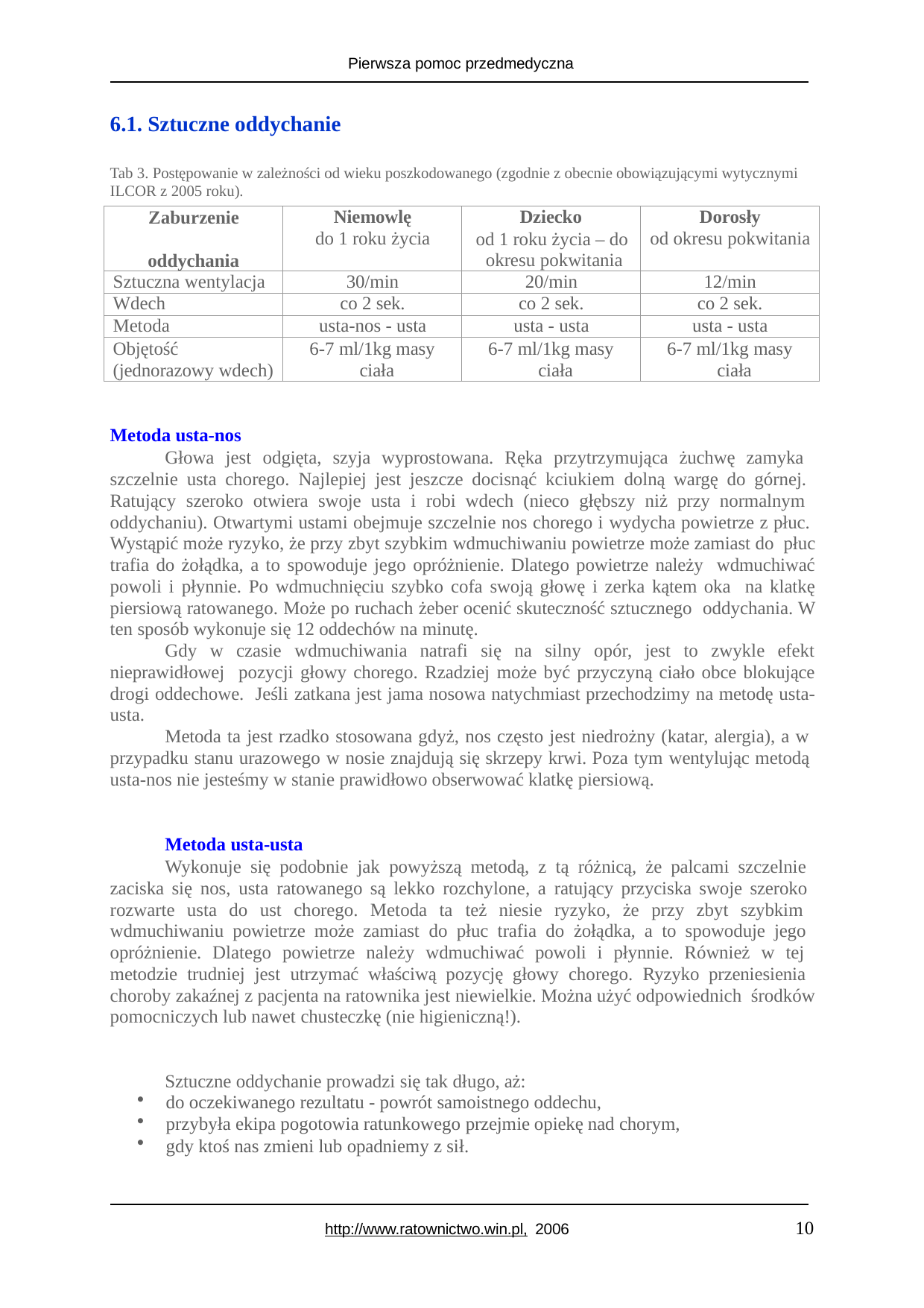

Pierwsza pomoc przedmedyczna

6.1. Sztuczne oddychanie

Tab 3. Postępowanie w zależności od wieku poszkodowanego (zgodnie z obecnie obowiązującymi wytycznymi  ILCOR z 2005 roku).
| Zaburzenie oddychania | Niemowlę do 1 roku życia | Dziecko od 1 roku życia – do okresu pokwitania | Dorosły od okresu pokwitania |
| --- | --- | --- | --- |
| Sztuczna wentylacja | 30/min | 20/min | 12/min |
| Wdech | co 2 sek. | co 2 sek. | co 2 sek. |
| Metoda | usta-nos - usta | usta - usta | usta - usta |
| Objętość (jednorazowy wdech) | 6-7 ml/1kg masy ciała | 6-7 ml/1kg masy ciała | 6-7 ml/1kg masy ciała |
Metoda usta-nos
Głowa jest odgięta, szyja wyprostowana. Ręka przytrzymująca żuchwę zamyka  szczelnie usta chorego. Najlepiej jest jeszcze docisnąć kciukiem dolną wargę do górnej.  Ratujący szeroko otwiera swoje usta i robi wdech (nieco głębszy niż przy normalnym  oddychaniu). Otwartymi ustami obejmuje szczelnie nos chorego i wydycha powietrze z płuc.  Wystąpić może ryzyko, że przy zbyt szybkim wdmuchiwaniu powietrze może zamiast do  płuc trafia do żołądka, a to spowoduje jego opróżnienie. Dlatego powietrze należy  wdmuchiwać powoli i płynnie. Po wdmuchnięciu szybko cofa swoją głowę i zerka kątem oka  na klatkę piersiową ratowanego. Może po ruchach żeber ocenić skuteczność sztucznego  oddychania. W ten sposób wykonuje się 12 oddechów na minutę.
Gdy w czasie wdmuchiwania natrafi się na silny opór, jest to zwykle efekt nieprawidłowej  pozycji głowy chorego. Rzadziej może być przyczyną ciało obce blokujące drogi oddechowe.  Jeśli zatkana jest jama nosowa natychmiast przechodzimy na metodę usta-usta.
Metoda ta jest rzadko stosowana gdyż, nos często jest niedrożny (katar, alergia), a w  przypadku stanu urazowego w nosie znajdują się skrzepy krwi. Poza tym wentylując metodą  usta-nos nie jesteśmy w stanie prawidłowo obserwować klatkę piersiową.

Metoda usta-usta
Wykonuje się podobnie jak powyższą metodą, z tą różnicą, że palcami szczelnie  zaciska się nos, usta ratowanego są lekko rozchylone, a ratujący przyciska swoje szeroko  rozwarte usta do ust chorego. Metoda ta też niesie ryzyko, że przy zbyt szybkim  wdmuchiwaniu powietrze może zamiast do płuc trafia do żołądka, a to spowoduje jego  opróżnienie. Dlatego powietrze należy wdmuchiwać powoli i płynnie. Również w tej  metodzie trudniej jest utrzymać właściwą pozycję głowy chorego. Ryzyko przeniesienia  choroby zakaźnej z pacjenta na ratownika jest niewielkie. Można użyć odpowiednich  środków pomocniczych lub nawet chusteczkę (nie higieniczną!).

Sztuczne oddychanie prowadzi się tak długo, aż:
do oczekiwanego rezultatu - powrót samoistnego oddechu,
przybyła ekipa pogotowia ratunkowego przejmie opiekę nad chorym,
gdy ktoś nas zmieni lub opadniemy z sił.
10
http://www.ratownictwo.win.pl, 2006